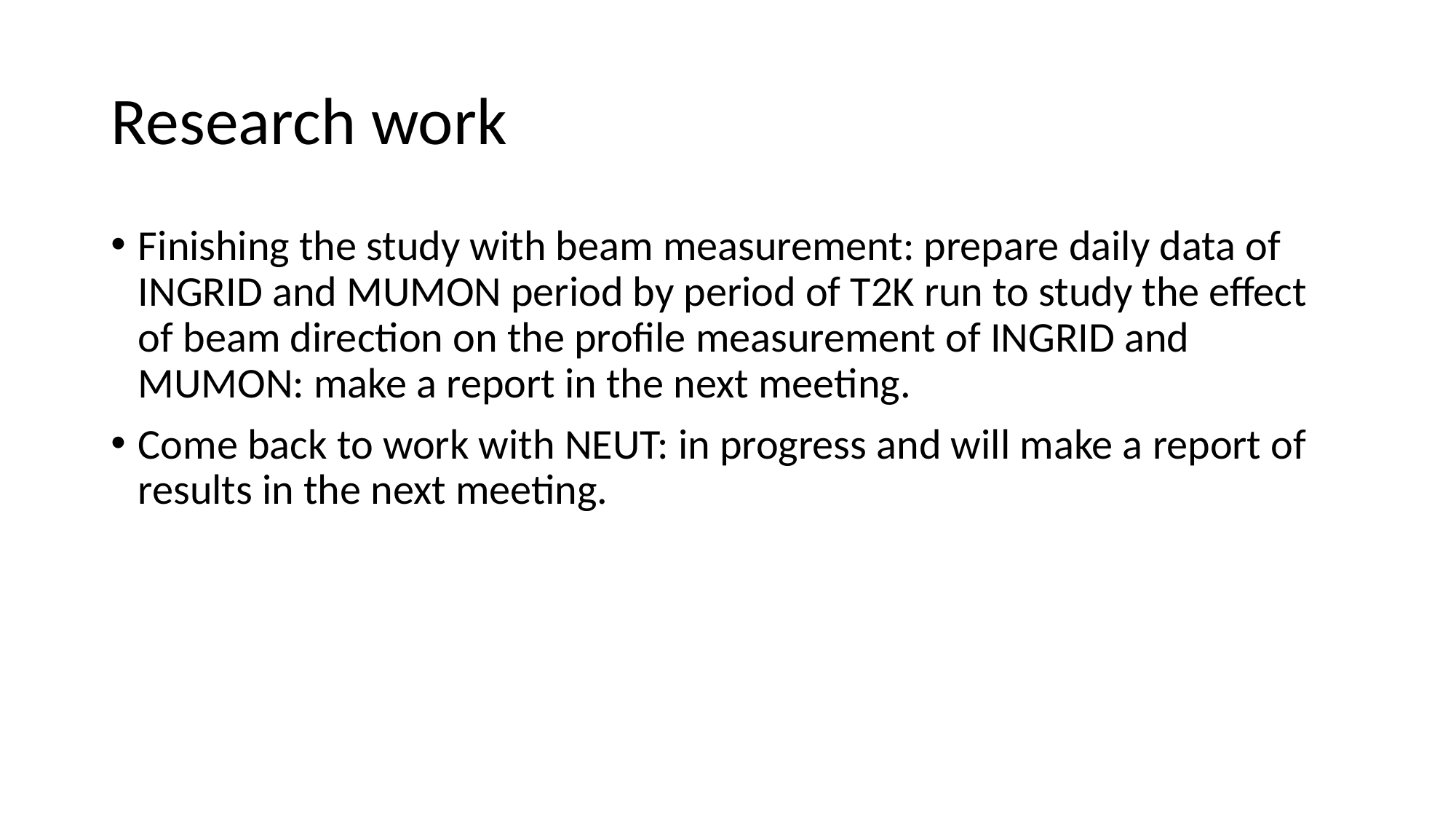

# Research work
Finishing the study with beam measurement: prepare daily data of INGRID and MUMON period by period of T2K run to study the effect of beam direction on the profile measurement of INGRID and MUMON: make a report in the next meeting.
Come back to work with NEUT: in progress and will make a report of results in the next meeting.